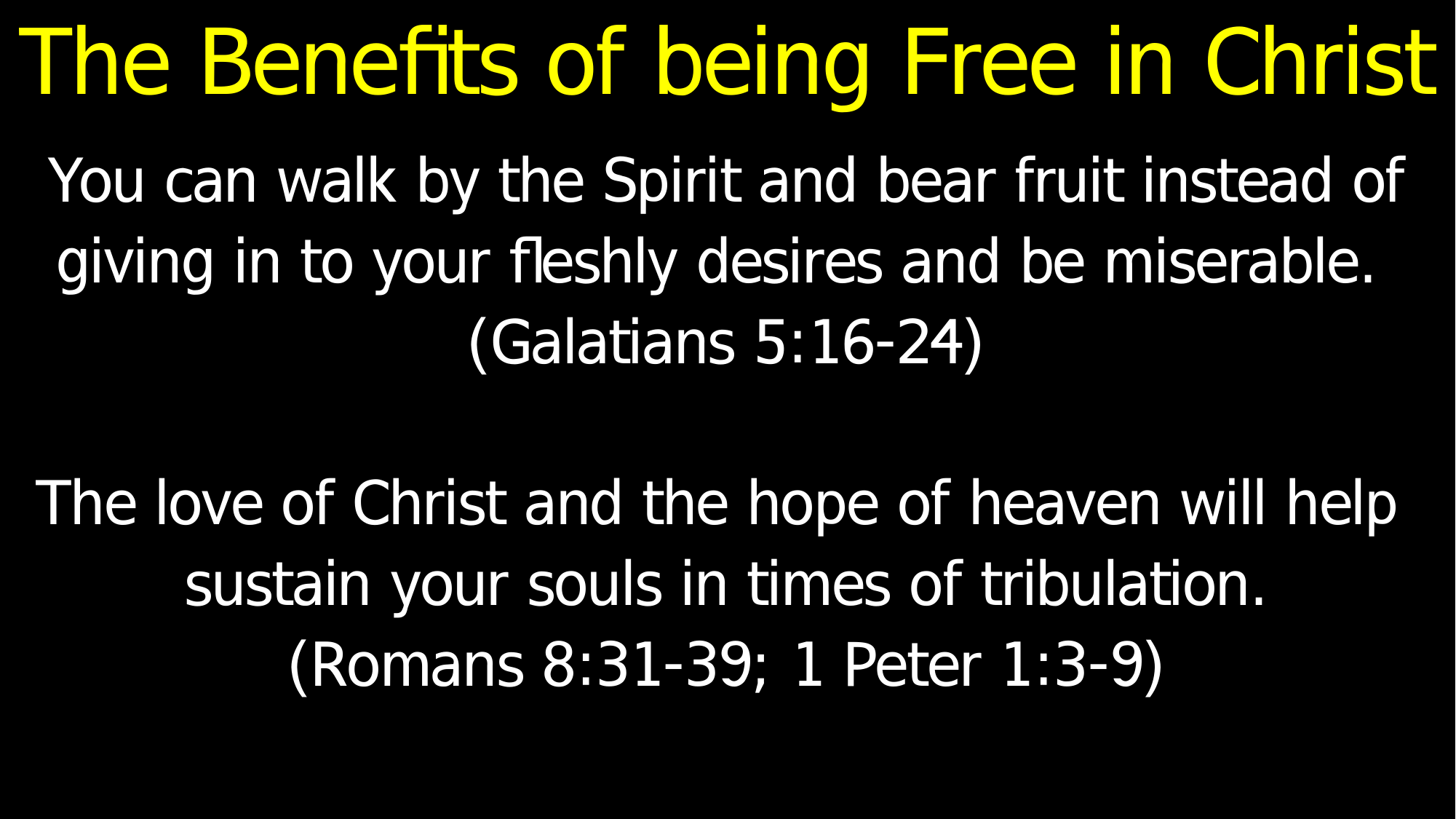

# The Benefits of being Free in Christ
You can walk by the Spirit and bear fruit instead of
giving in to your fleshly desires and be miserable.
(Galatians 5:16-24)

The love of Christ and the hope of heaven will help
sustain your souls in times of tribulation.
(Romans 8:31-39; 1 Peter 1:3-9)